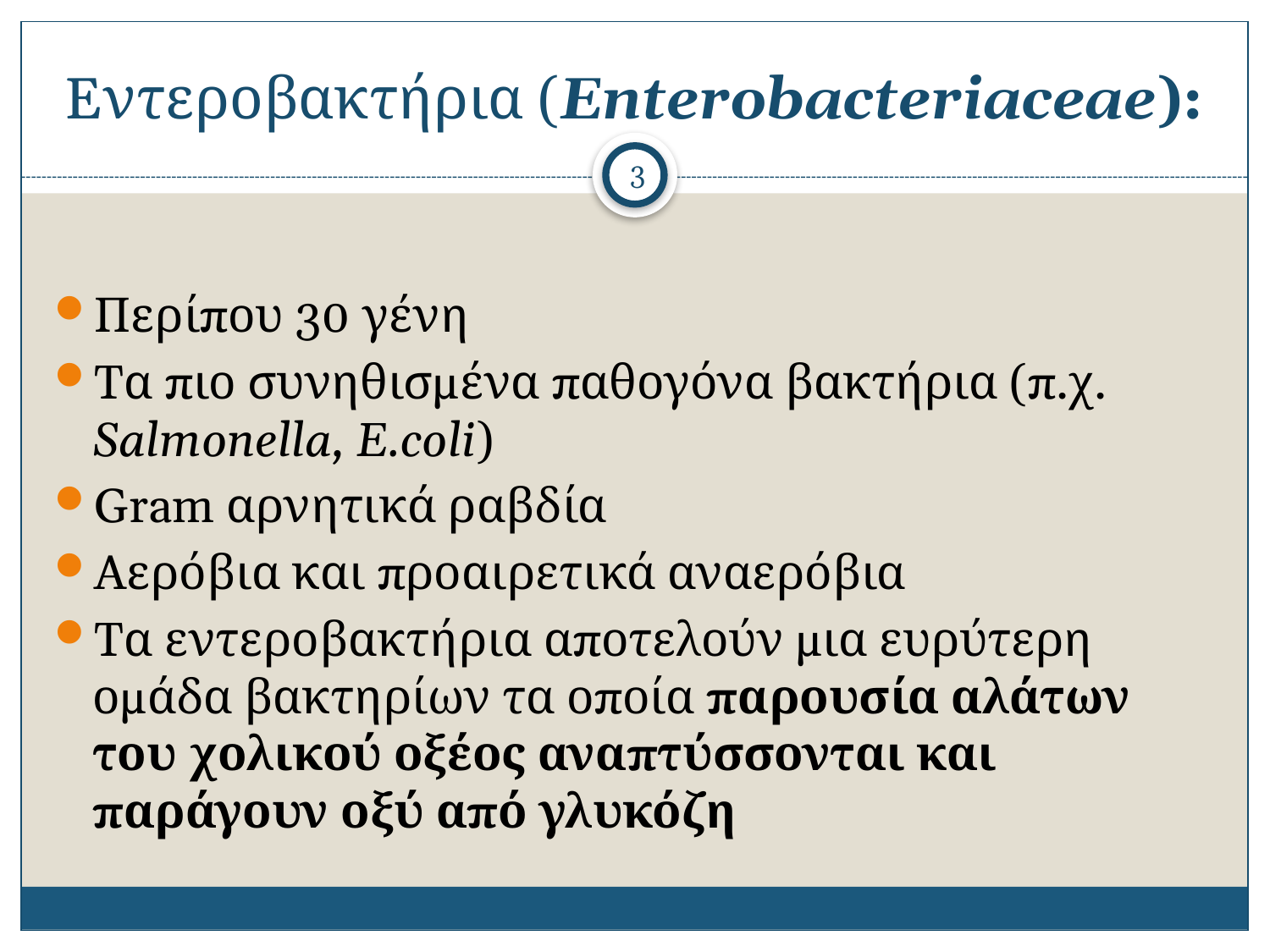

# Εντεροβακτήρια (Enterobacteriaceae):
3

Περίπου 30 γένη
Τα πιο συνηθισμένα παθογόνα βακτήρια (π.χ. Salmonella, E.coli)
Gram αρνητικά ραβδία
Αερόβια και προαιρετικά αναερόβια
Τα εντεροβακτήρια αποτελούν μια ευρύτερη ομάδα βακτηρίων τα οποία παρουσία αλάτων του χολικού οξέος αναπτύσσονται και παράγουν οξύ από γλυκόζη